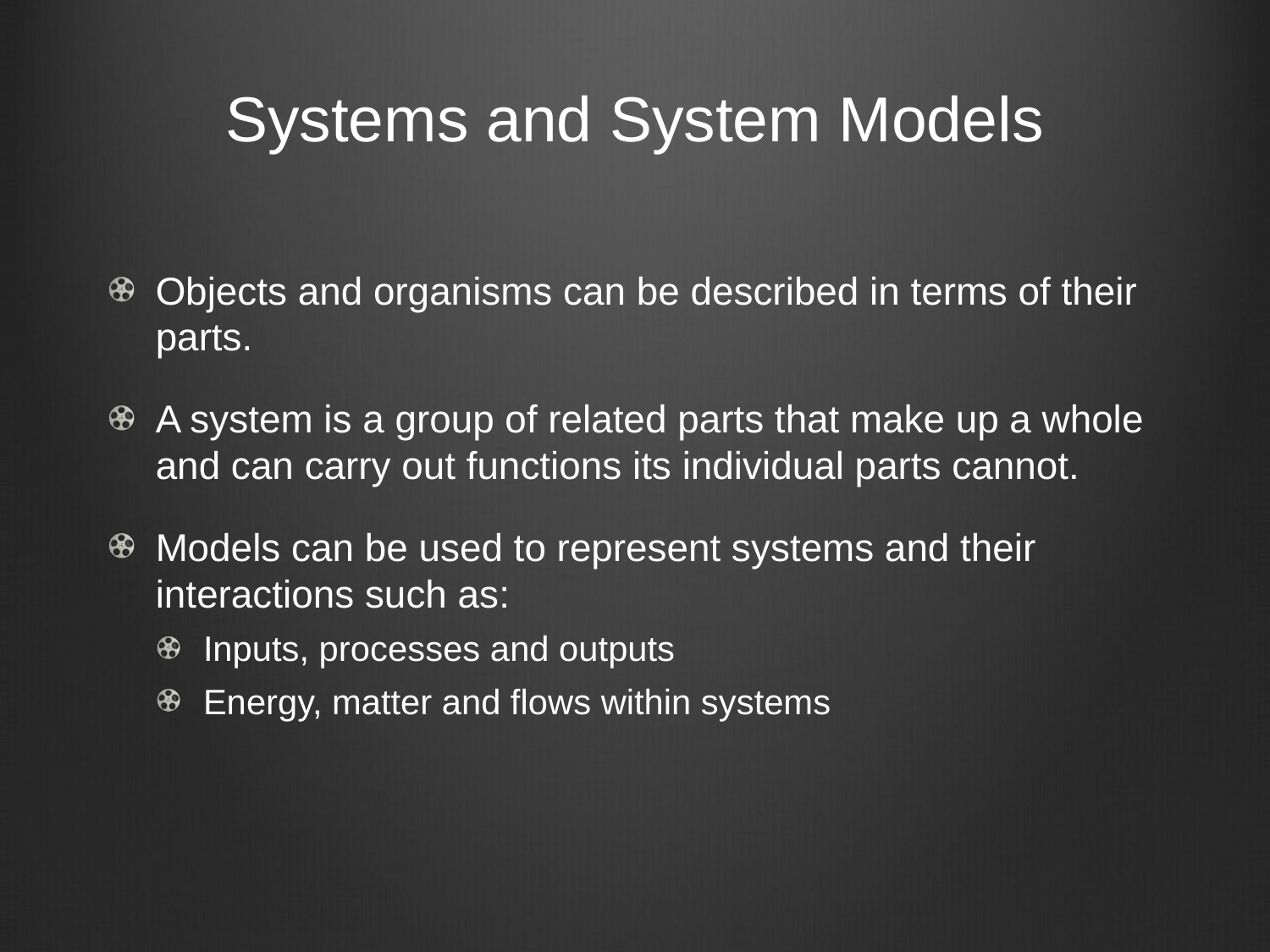

# Systems and System Models
Objects and organisms can be described in terms of their parts.
A system is a group of related parts that make up a whole and can carry out functions its individual parts cannot.
Models can be used to represent systems and their interactions such as:
Inputs, processes and outputs
Energy, matter and flows within systems